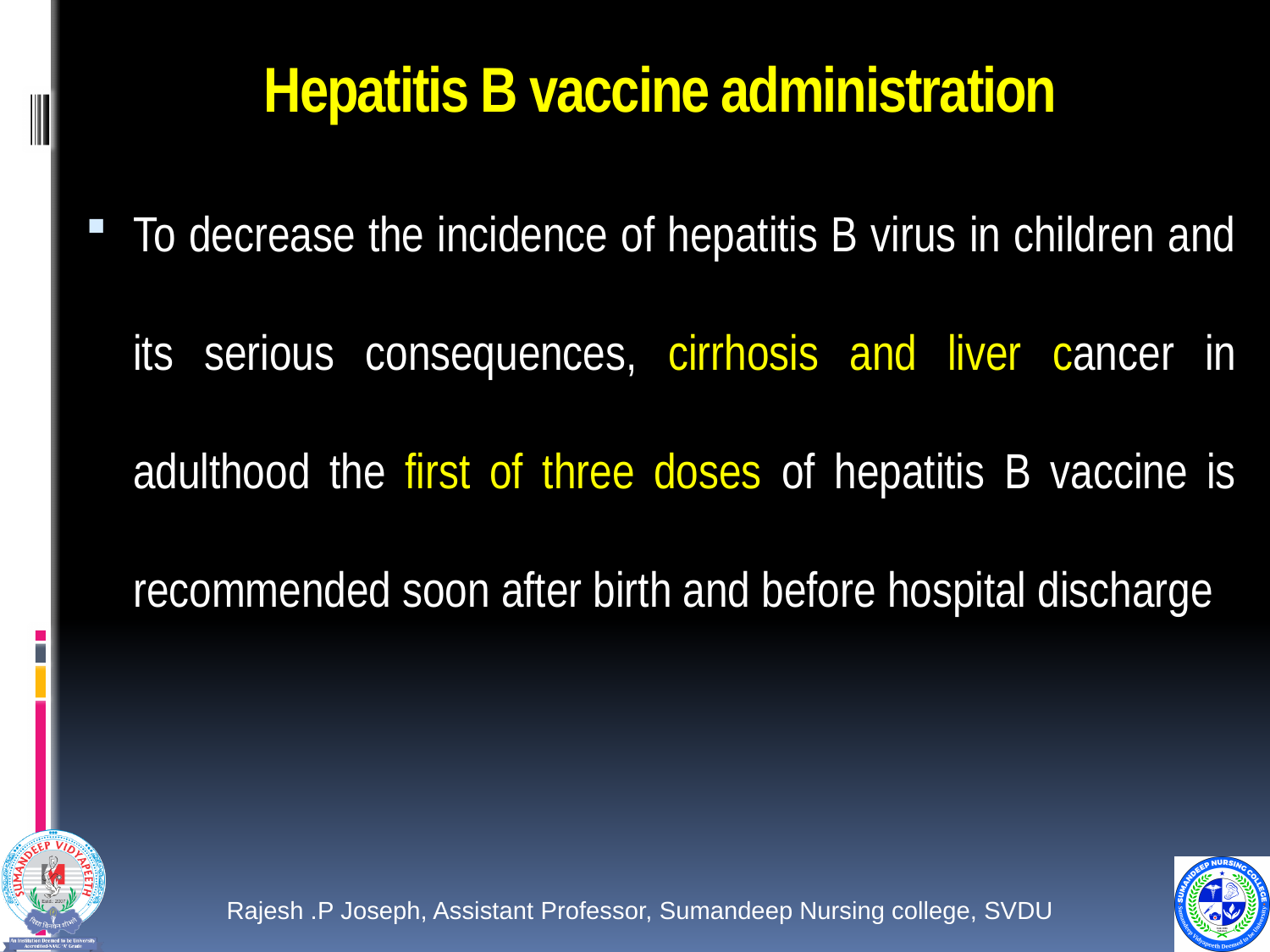

# Hepatitis B vaccine administration
To decrease the incidence of hepatitis B virus in children and its serious consequences, cirrhosis and liver cancer in adulthood the first of three doses of hepatitis B vaccine is recommended soon after birth and before hospital discharge